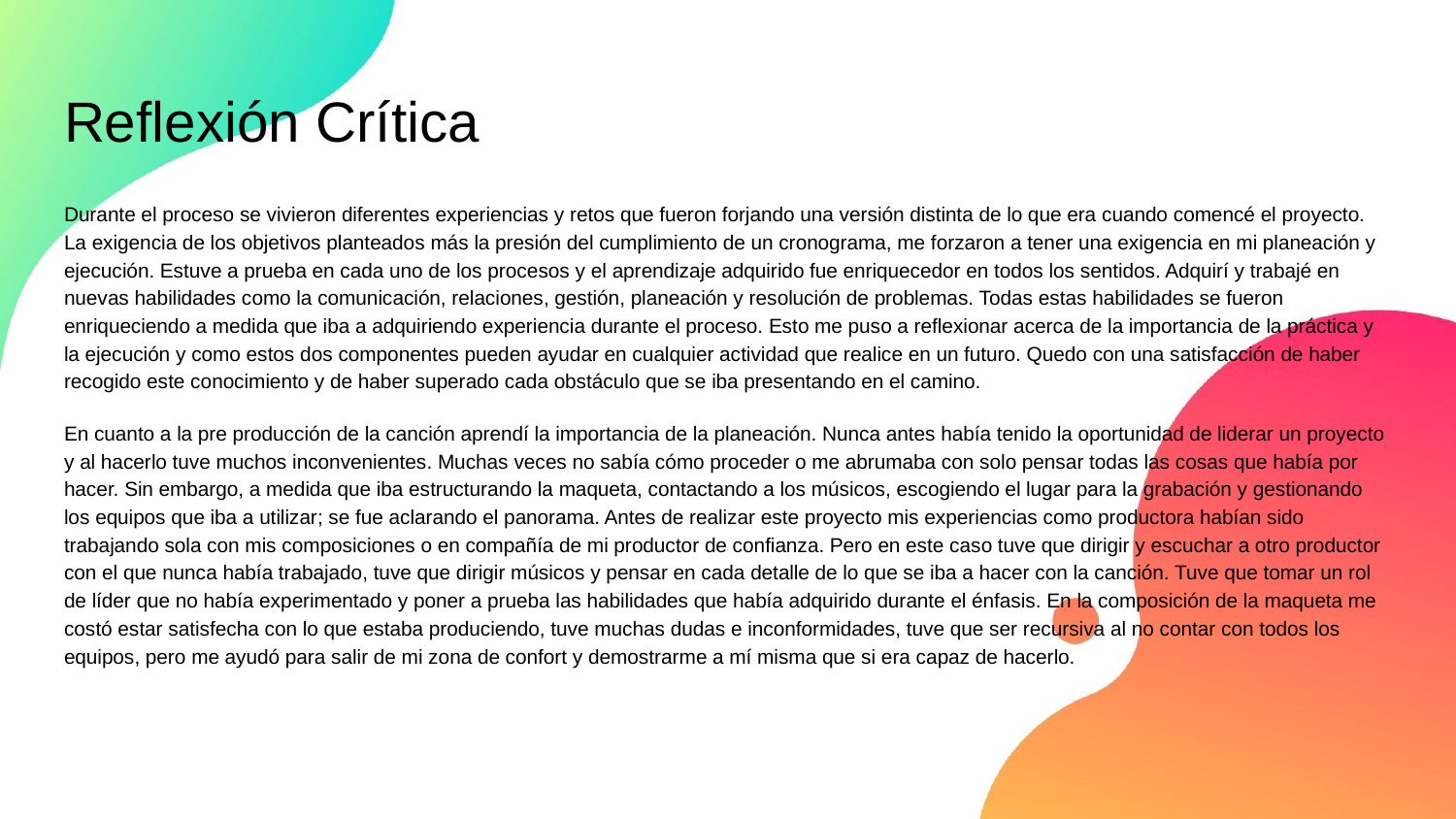

# Reflexión Crítica
Durante el proceso se vivieron diferentes experiencias y retos que fueron forjando una versión distinta de lo que era cuando comencé el proyecto. La exigencia de los objetivos planteados más la presión del cumplimiento de un cronograma, me forzaron a tener una exigencia en mi planeación y ejecución. Estuve a prueba en cada uno de los procesos y el aprendizaje adquirido fue enriquecedor en todos los sentidos. Adquirí y trabajé en nuevas habilidades como la comunicación, relaciones, gestión, planeación y resolución de problemas. Todas estas habilidades se fueron enriqueciendo a medida que iba a adquiriendo experiencia durante el proceso. Esto me puso a reflexionar acerca de la importancia de la práctica y la ejecución y como estos dos componentes pueden ayudar en cualquier actividad que realice en un futuro. Quedo con una satisfacción de haber recogido este conocimiento y de haber superado cada obstáculo que se iba presentando en el camino.
En cuanto a la pre producción de la canción aprendí la importancia de la planeación. Nunca antes había tenido la oportunidad de liderar un proyecto y al hacerlo tuve muchos inconvenientes. Muchas veces no sabía cómo proceder o me abrumaba con solo pensar todas las cosas que había por hacer. Sin embargo, a medida que iba estructurando la maqueta, contactando a los músicos, escogiendo el lugar para la grabación y gestionando los equipos que iba a utilizar; se fue aclarando el panorama. Antes de realizar este proyecto mis experiencias como productora habían sido trabajando sola con mis composiciones o en compañía de mi productor de confianza. Pero en este caso tuve que dirigir y escuchar a otro productor con el que nunca había trabajado, tuve que dirigir músicos y pensar en cada detalle de lo que se iba a hacer con la canción. Tuve que tomar un rol de líder que no había experimentado y poner a prueba las habilidades que había adquirido durante el énfasis. En la composición de la maqueta me costó estar satisfecha con lo que estaba produciendo, tuve muchas dudas e inconformidades, tuve que ser recursiva al no contar con todos los equipos, pero me ayudó para salir de mi zona de confort y demostrarme a mí misma que si era capaz de hacerlo.